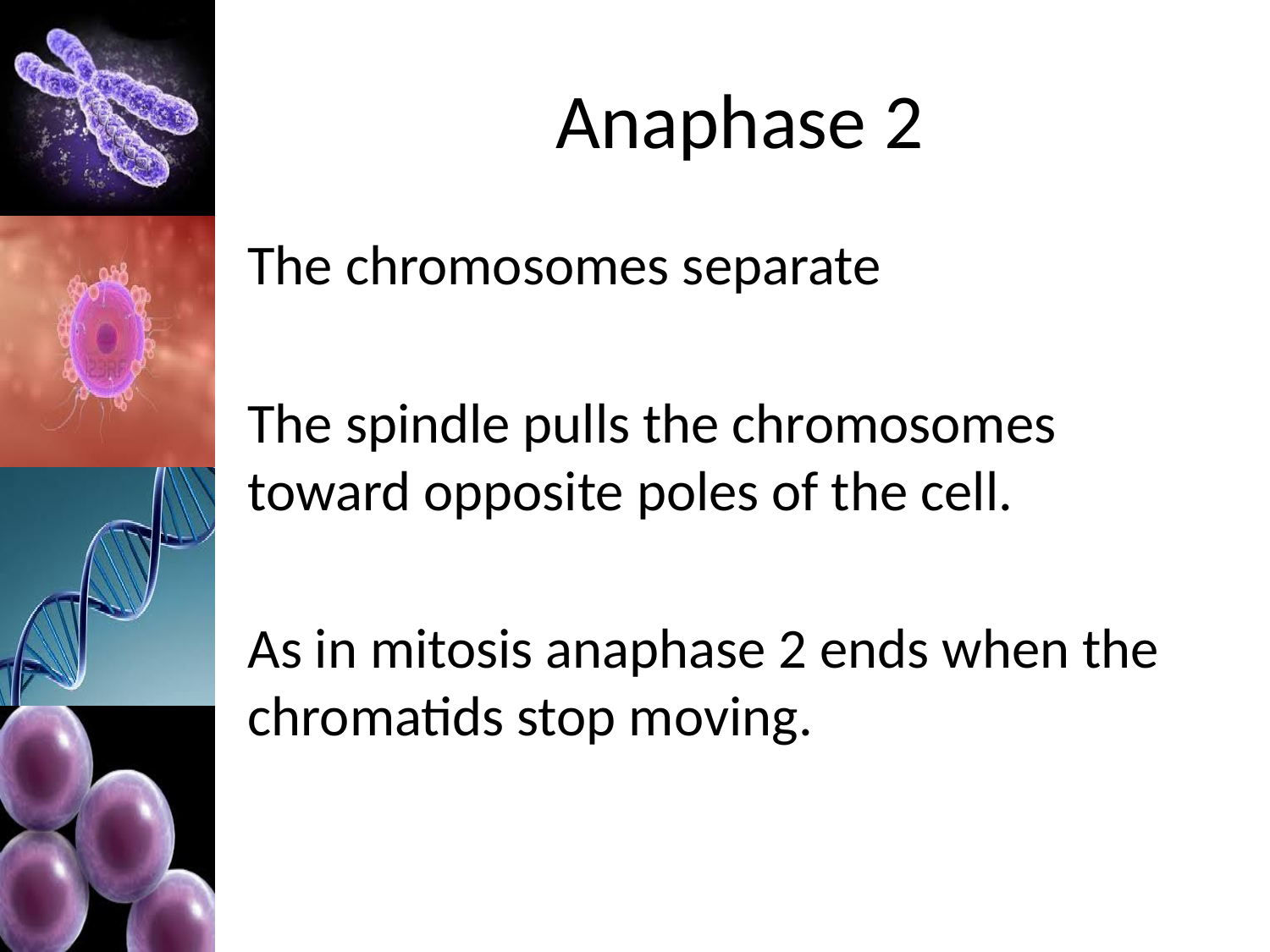

# Anaphase 2
The chromosomes separate

The spindle pulls the chromosomes toward opposite poles of the cell.

As in mitosis anaphase 2 ends when the chromatids stop moving.